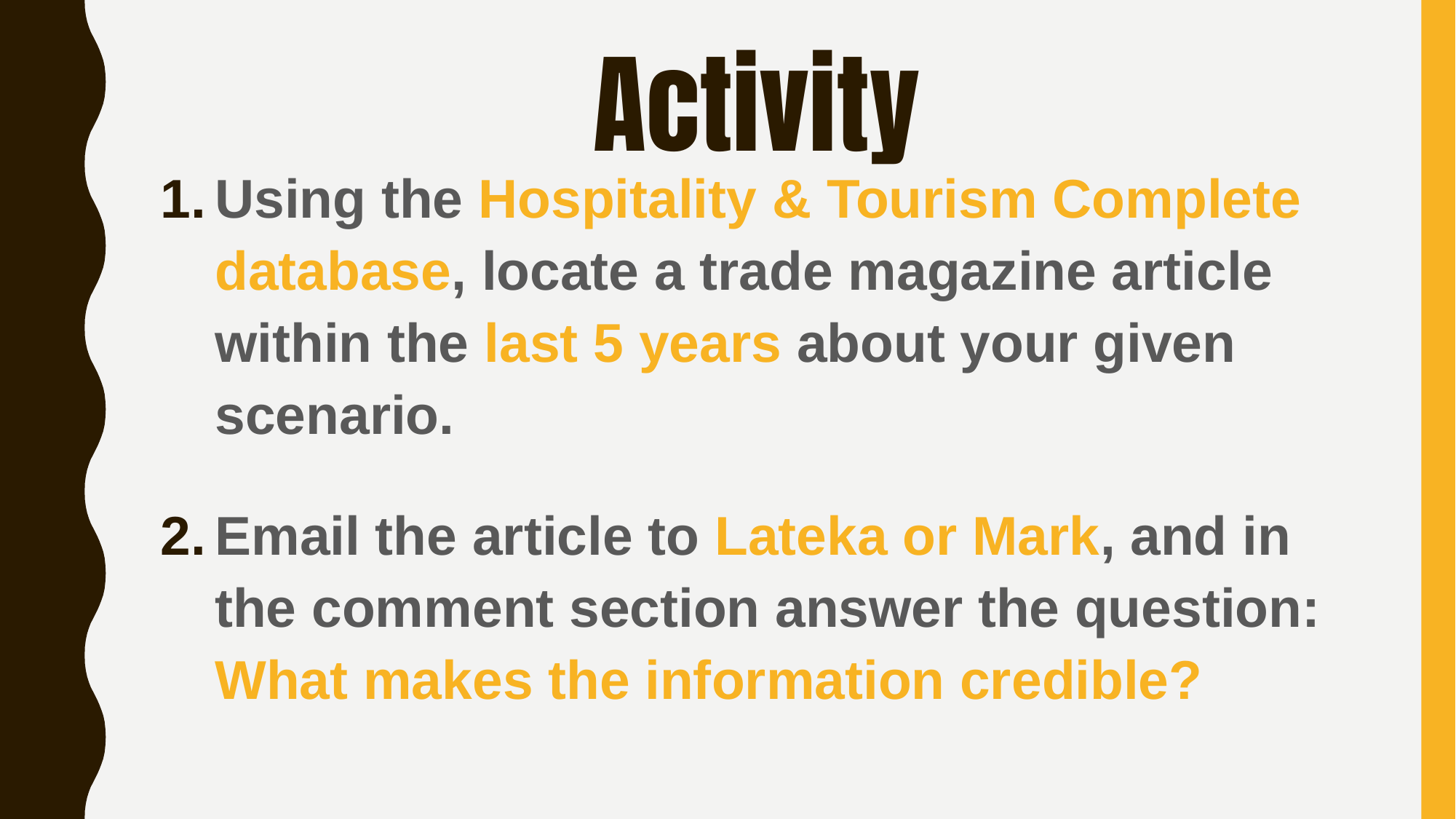

# Activity
Using the Hospitality & Tourism Complete database, locate a trade magazine article within the last 5 years about your given scenario.

Email the article to Lateka or Mark, and in the comment section answer the question: What makes the information credible?